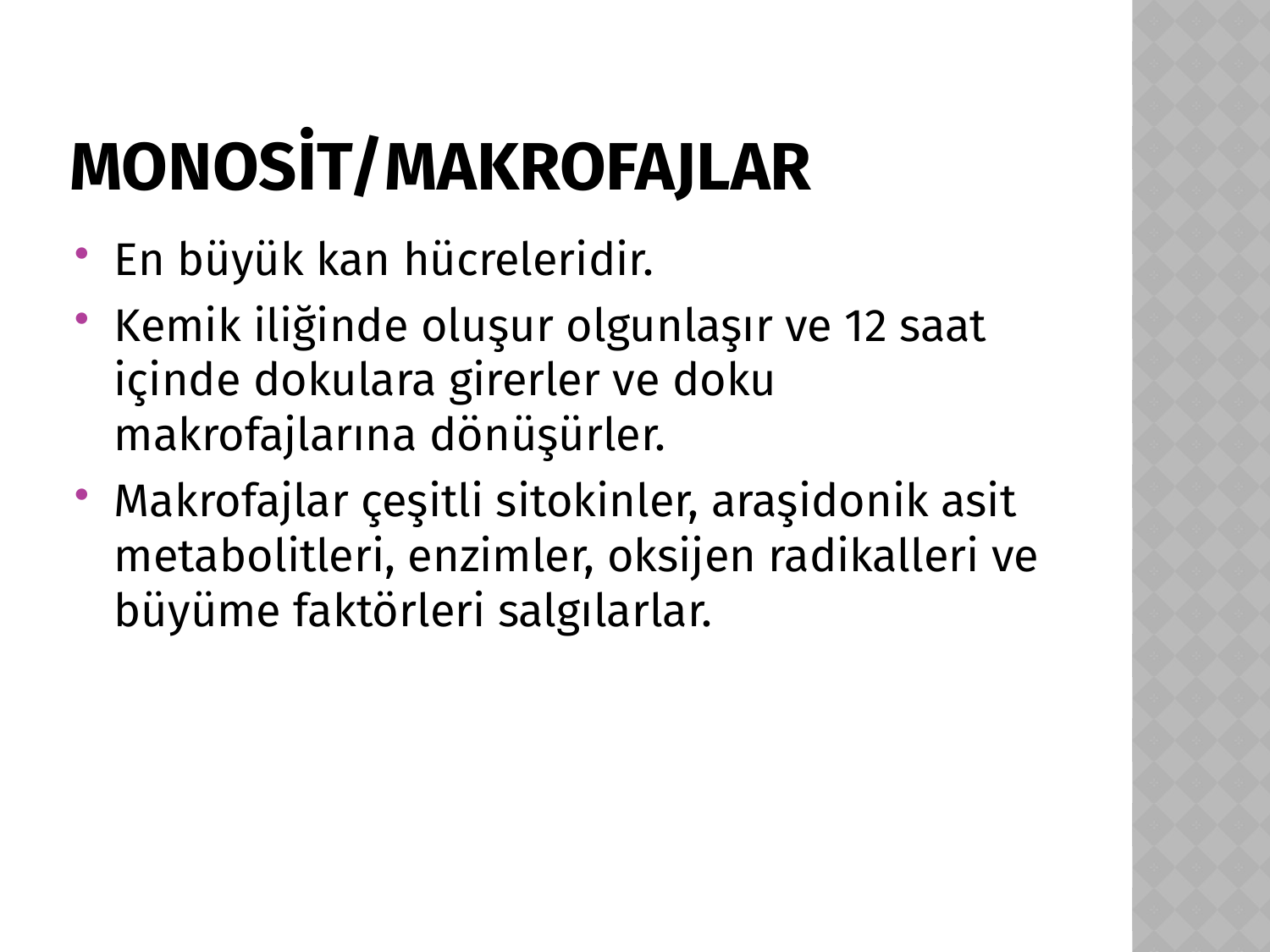

# Monosit/Makrofajlar
En büyük kan hücreleridir.
Kemik iliğinde oluşur olgunlaşır ve 12 saat içinde dokulara girerler ve doku makrofajlarına dönüşürler.
Makrofajlar çeşitli sitokinler, araşidonik asit metabolitleri, enzimler, oksijen radikalleri ve büyüme faktörleri salgılarlar.